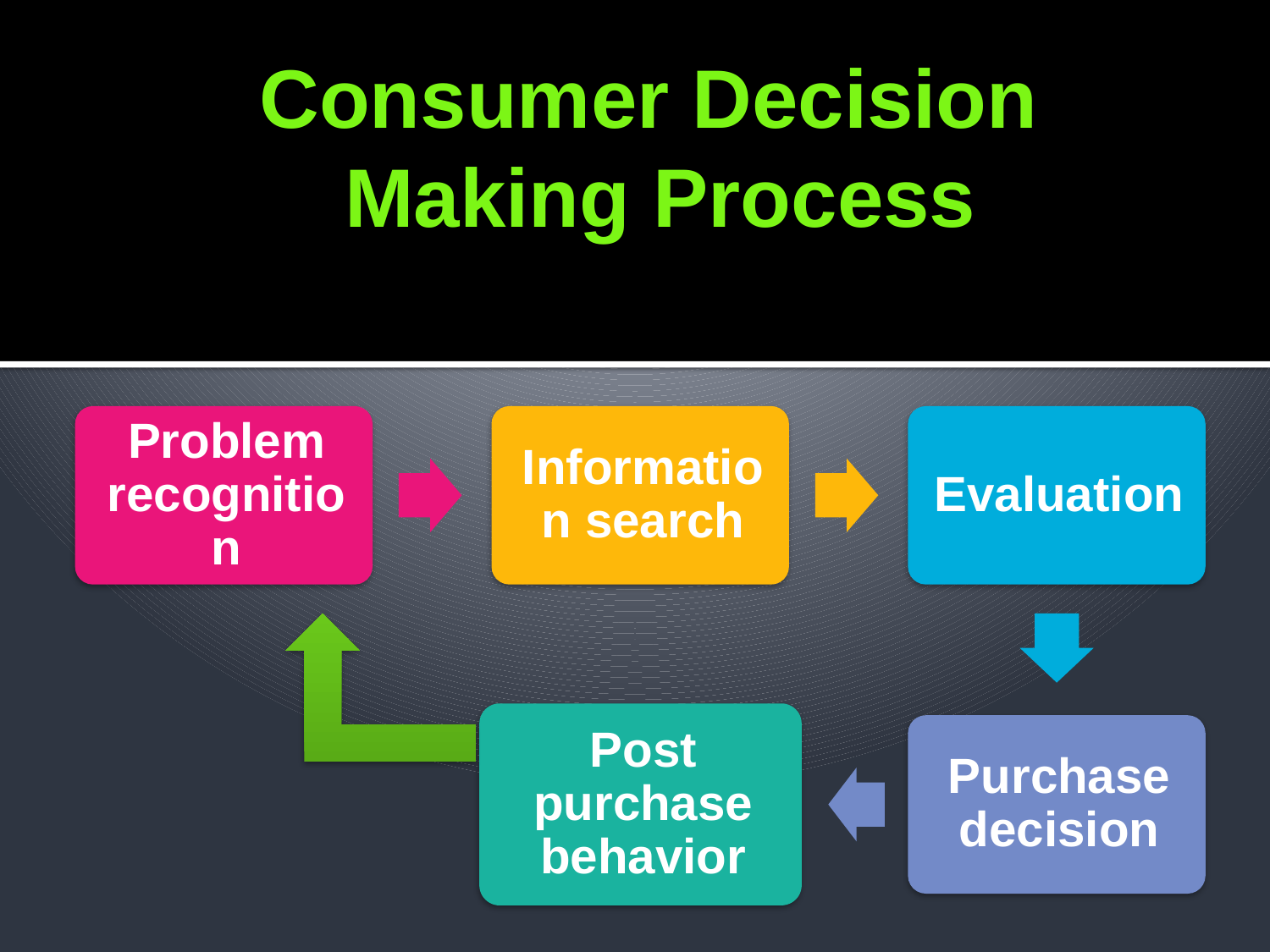

# Consumer Decision Making Process
Problem recognition

Information search

Evaluation

Purchase decision

Post purchase behavior